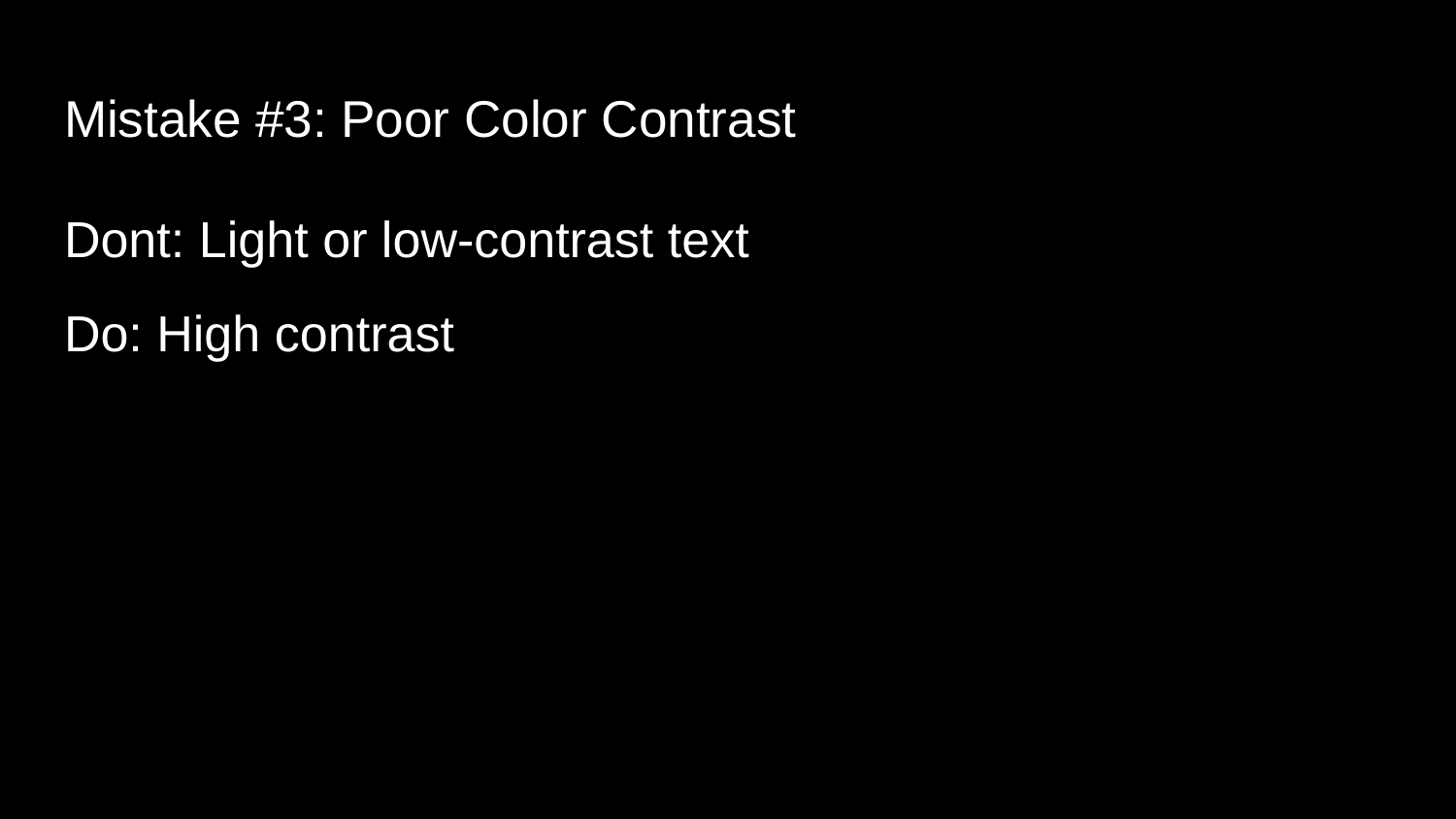

# Mistake #3: Poor Color Contrast
Dont: Light or low-contrast text
Do: High contrast